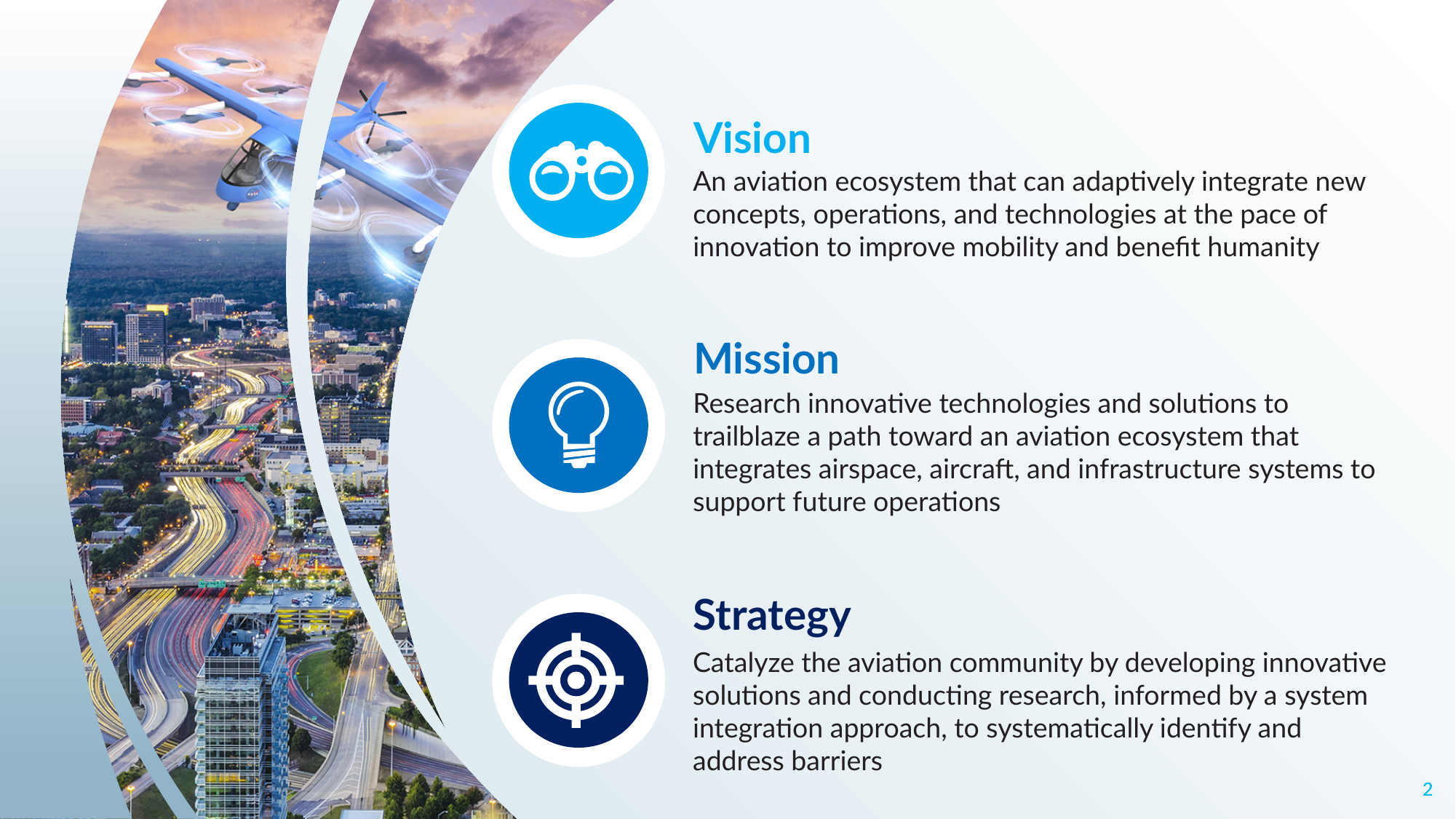

Vision

Mission

Strategy

An aviation ecosystem that can adaptively integrate new concepts, operations, and technologies at the pace of innovation to improve mobility and benefit humanity
Research innovative technologies and solutions to trailblaze a path toward an aviation ecosystem that integrates airspace, aircraft, and infrastructure systems to support future operations
Catalyze the aviation community by developing innovative solutions and conducting research, informed by a system integration approach, to systematically identify and address barriers
2
2